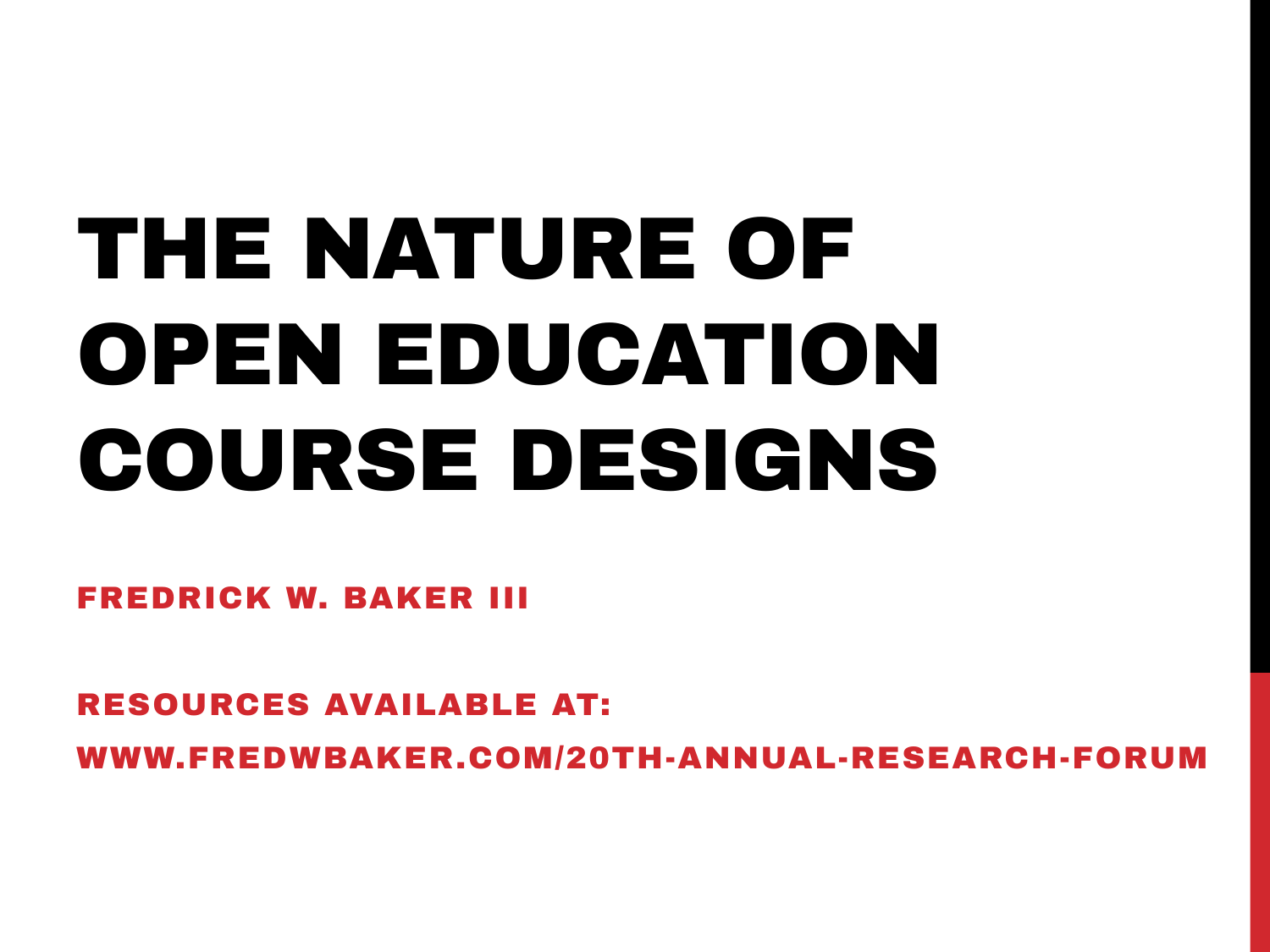

# The Nature of Open Education Course Designs
Fredrick w. Baker iii

Resources Available at:
www.fredwbaker.com/20th-annual-research-forum